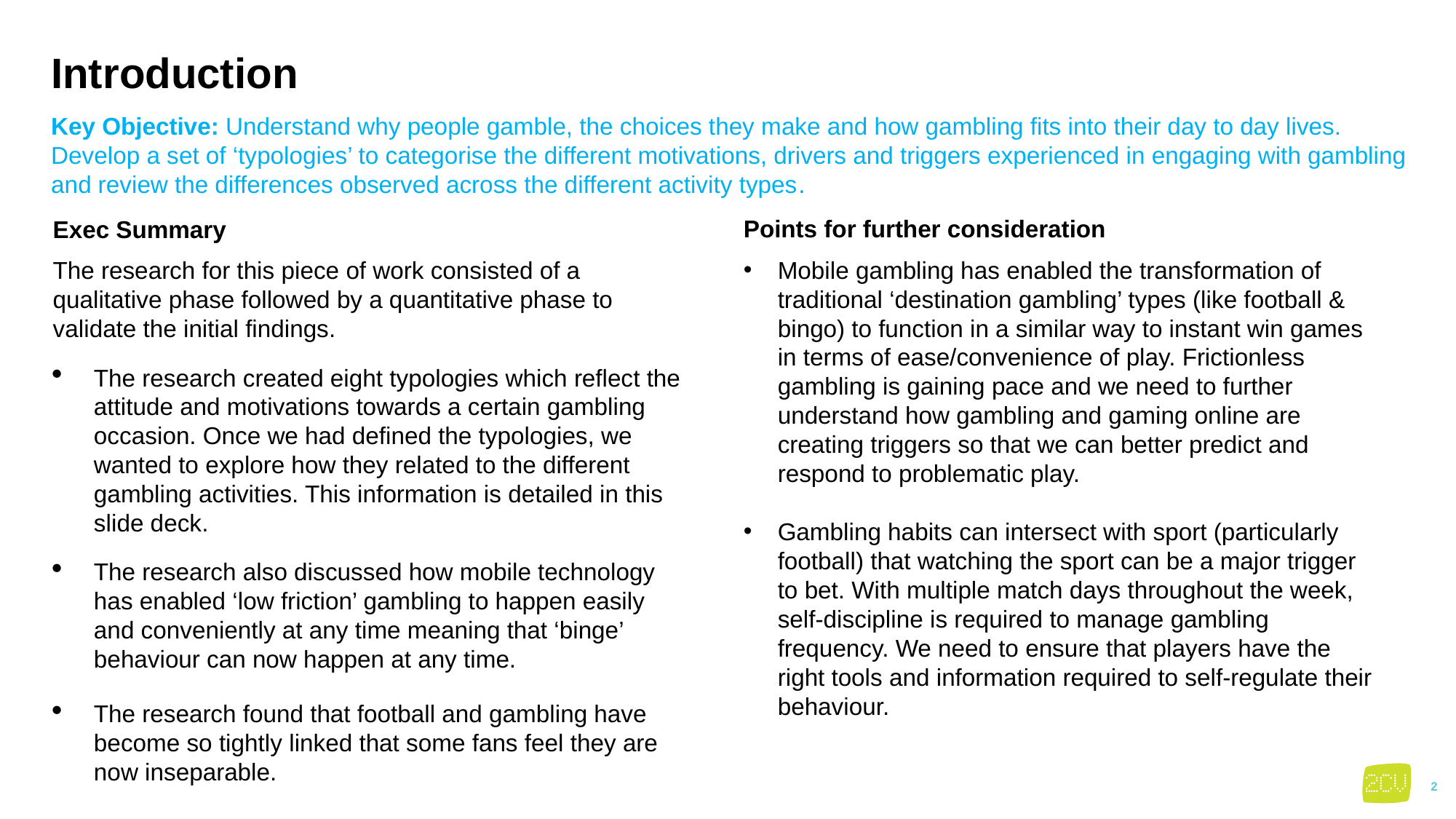

Introduction
Key Objective: Understand why people gamble, the choices they make and how gambling fits into their day to day lives. Develop a set of ‘typologies’ to categorise the different motivations, drivers and triggers experienced in engaging with gambling and review the differences observed across the different activity types.
Points for further consideration
Mobile gambling has enabled the transformation of traditional ‘destination gambling’ types (like football & bingo) to function in a similar way to instant win games in terms of ease/convenience of play. Frictionless gambling is gaining pace and we need to further understand how gambling and gaming online are creating triggers so that we can better predict and respond to problematic play.​
​
Gambling habits can intersect with sport (particularly football) that watching the sport can be a major trigger to bet. With multiple match days throughout the week, self-discipline is required to manage gambling frequency. We need to ensure that players have the right tools and information required to self-regulate their behaviour.

Exec Summary
The research for this piece of work consisted of a qualitative phase followed by a quantitative phase to validate the initial findings.

The research created eight typologies which reflect the attitude and motivations towards a certain gambling occasion. Once we had defined the typologies, we wanted to explore how they related to the different gambling activities. This information is detailed in this slide deck.

The research also discussed how mobile technology has enabled ‘low friction’ gambling to happen easily and conveniently at any time meaning that ‘binge’ behaviour can now happen at any time.

The research found that football and gambling have become so tightly linked that some fans feel they are now inseparable.